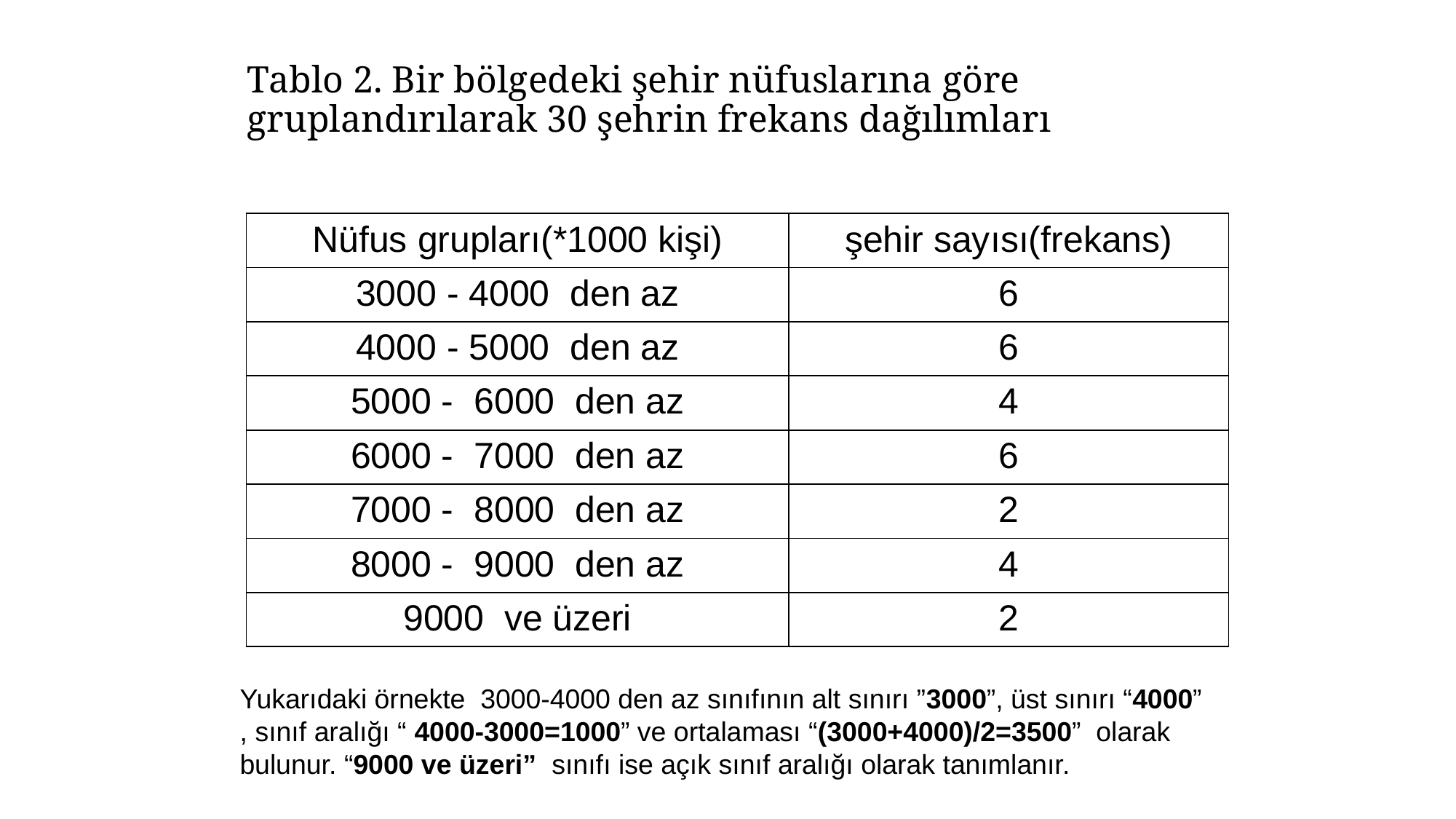

# Tablo 2. Bir bölgedeki şehir nüfuslarına göre gruplandırılarak 30 şehrin frekans dağılımları
| Nüfus grupları(\*1000 kişi) | şehir sayısı(frekans) |
| --- | --- |
| 3000 - 4000 den az | 6 |
| 4000 - 5000 den az | 6 |
| 5000 - 6000 den az | 4 |
| 6000 - 7000 den az | 6 |
| 7000 - 8000 den az | 2 |
| 8000 - 9000 den az | 4 |
| 9000 ve üzeri | 2 |
Yukarıdaki örnekte  3000-4000 den az sınıfının alt sınırı ”3000”, üst sınırı “4000” , sınıf aralığı “ 4000-3000=1000” ve ortalaması “(3000+4000)/2=3500”  olarak bulunur. “9000 ve üzeri”  sınıfı ise açık sınıf aralığı olarak tanımlanır.